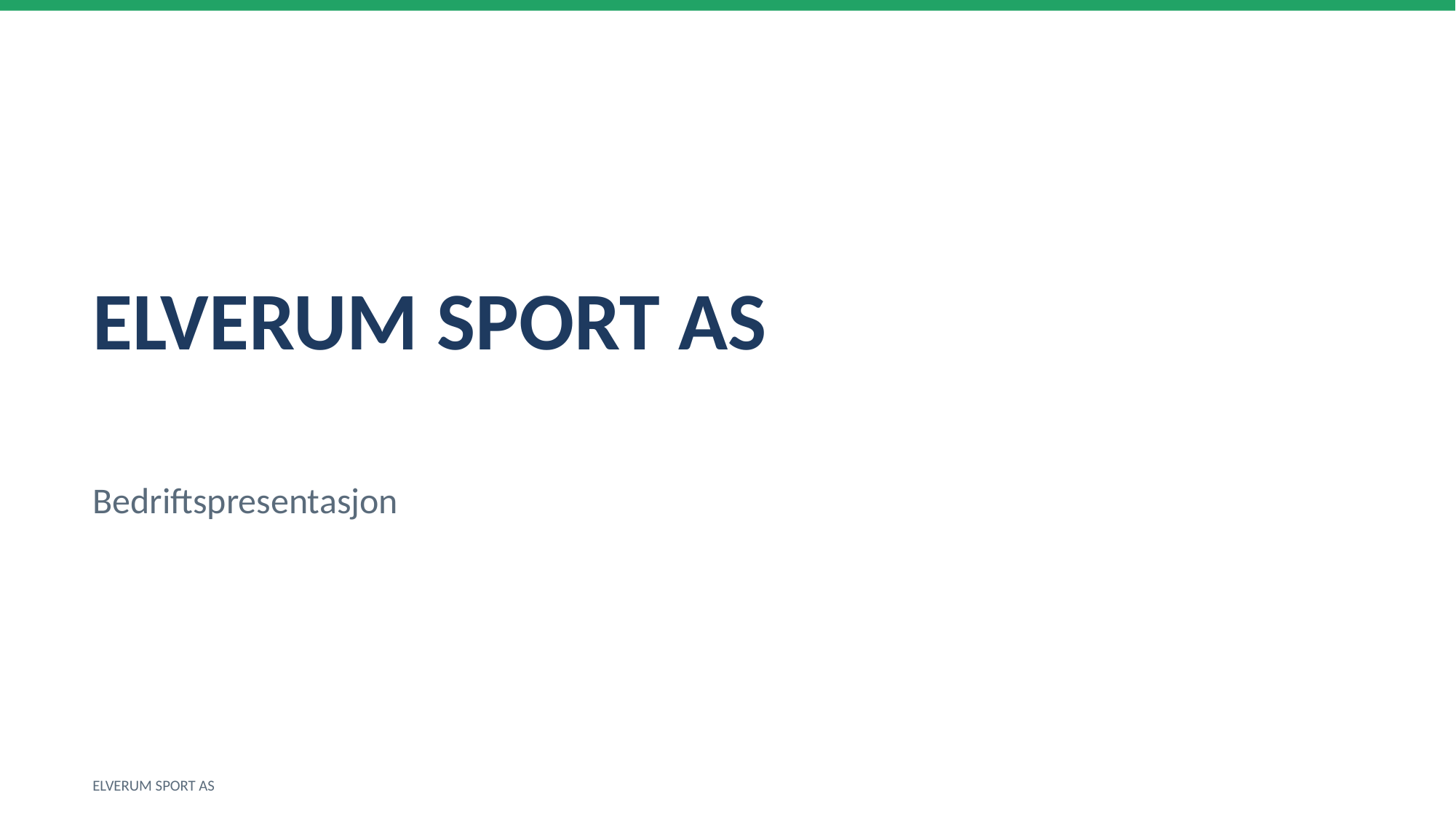

ELVERUM SPORT AS
Bedriftspresentasjon
ELVERUM SPORT AS